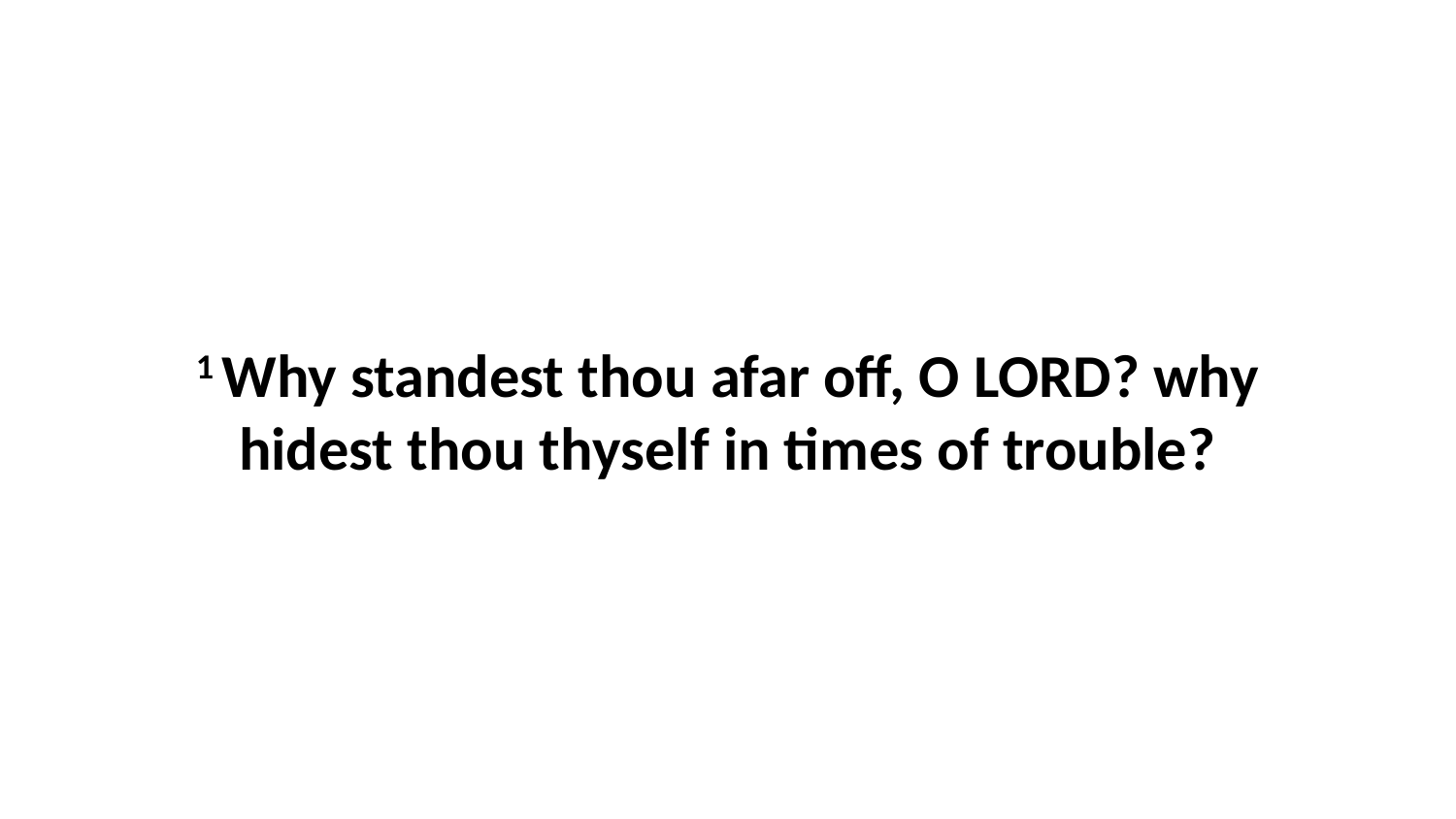

1 Why standest thou afar off, O LORD? why hidest thou thyself in times of trouble?